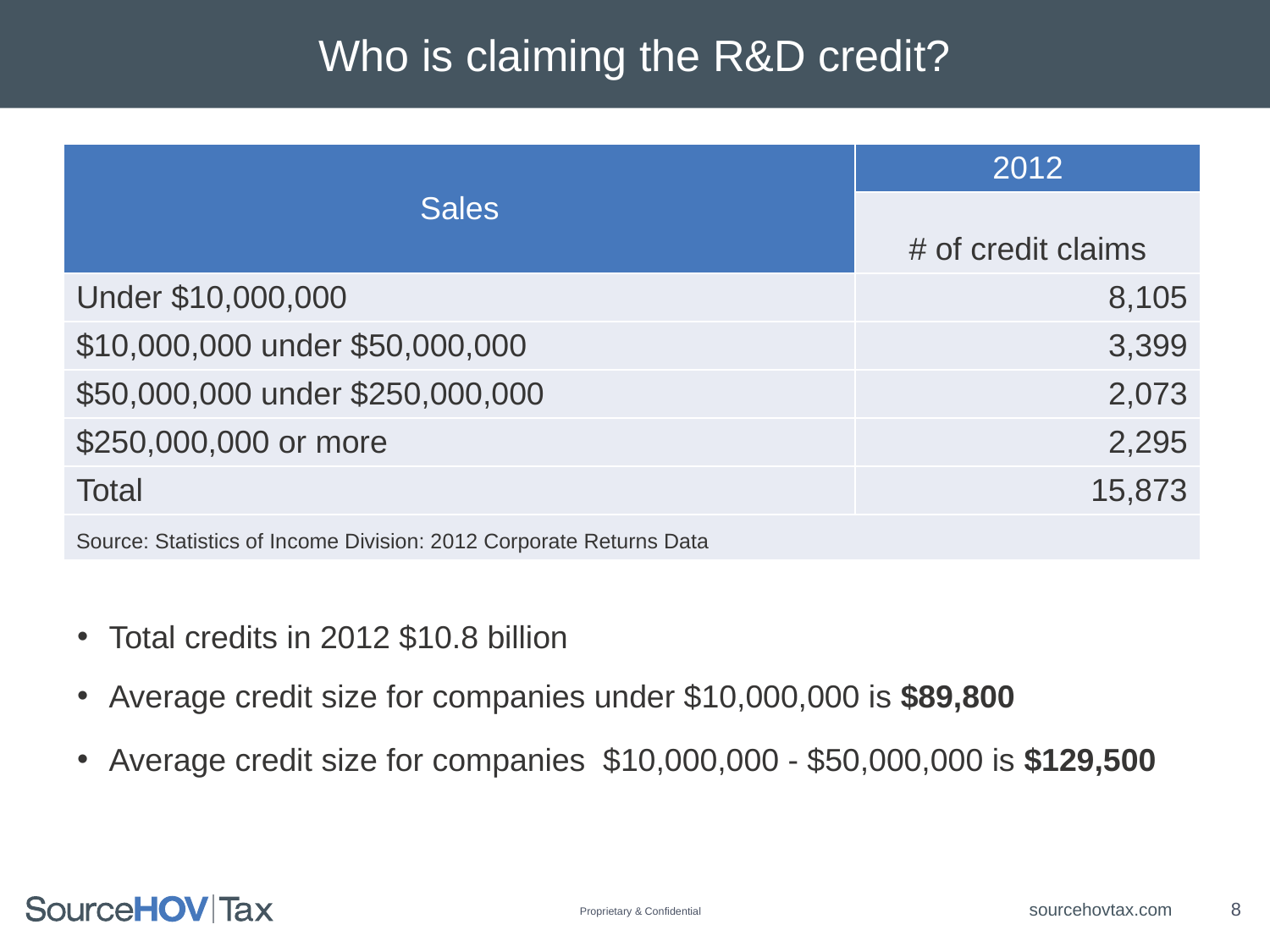

Who is claiming the R&D credit?
| Sales | 2012 |
| --- | --- |
|  | # of credit claims |
| Under $10,000,000 | 8,105 |
| $10,000,000 under $50,000,000 | 3,399 |
| $50,000,000 under $250,000,000 | 2,073 |
| $250,000,000 or more | 2,295 |
| Total | 15,873 |
| Source: Statistics of Income Division: 2012 Corporate Returns Data |  |
Total credits in 2012 $10.8 billion
Average credit size for companies under $10,000,000 is $89,800
Average credit size for companies  $10,000,000 - $50,000,000 is $129,500
8
Proprietary & Confidential